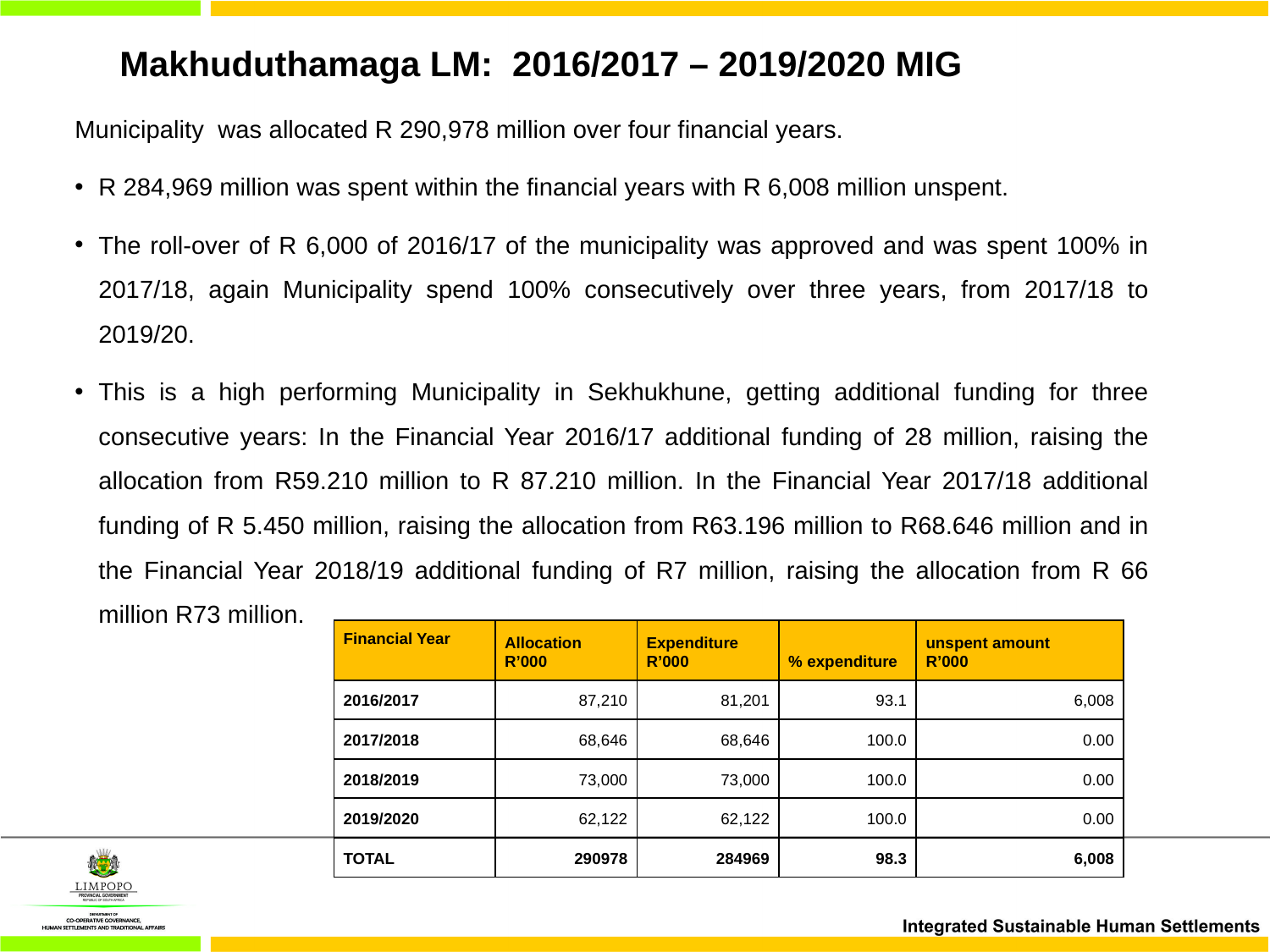

# Makhuduthamaga LM:  2016/2017 – 2019/2020 MIG
Municipality  was allocated R 290,978 million over four financial years.
R 284,969 million was spent within the financial years with R 6,008 million unspent.
The roll-over of R 6,000 of 2016/17 of the municipality was approved and was spent 100% in 2017/18, again Municipality spend 100% consecutively over three years, from 2017/18 to 2019/20.
This is a high performing Municipality in Sekhukhune, getting additional funding for three consecutive years: In the Financial Year 2016/17 additional funding of 28 million, raising the allocation from R59.210 million to R 87.210 million. In the Financial Year 2017/18 additional funding of R 5.450 million, raising the allocation from R63.196 million to R68.646 million and in the Financial Year 2018/19 additional funding of R7 million, raising the allocation from R 66 million R73 million.
| Financial Year | Allocation R’000 | Expenditure R’000 | % expenditure | unspent amount R’000 |
| --- | --- | --- | --- | --- |
| 2016/2017 | 87,210 | 81,201 | 93.1 | 6,008 |
| 2017/2018 | 68,646 | 68,646 | 100.0 | 0.00 |
| 2018/2019 | 73,000 | 73,000 | 100.0 | 0.00 |
| 2019/2020 | 62,122 | 62,122 | 100.0 | 0.00 |
| TOTAL | 290978 | 284969 | 98.3 | 6,008 |